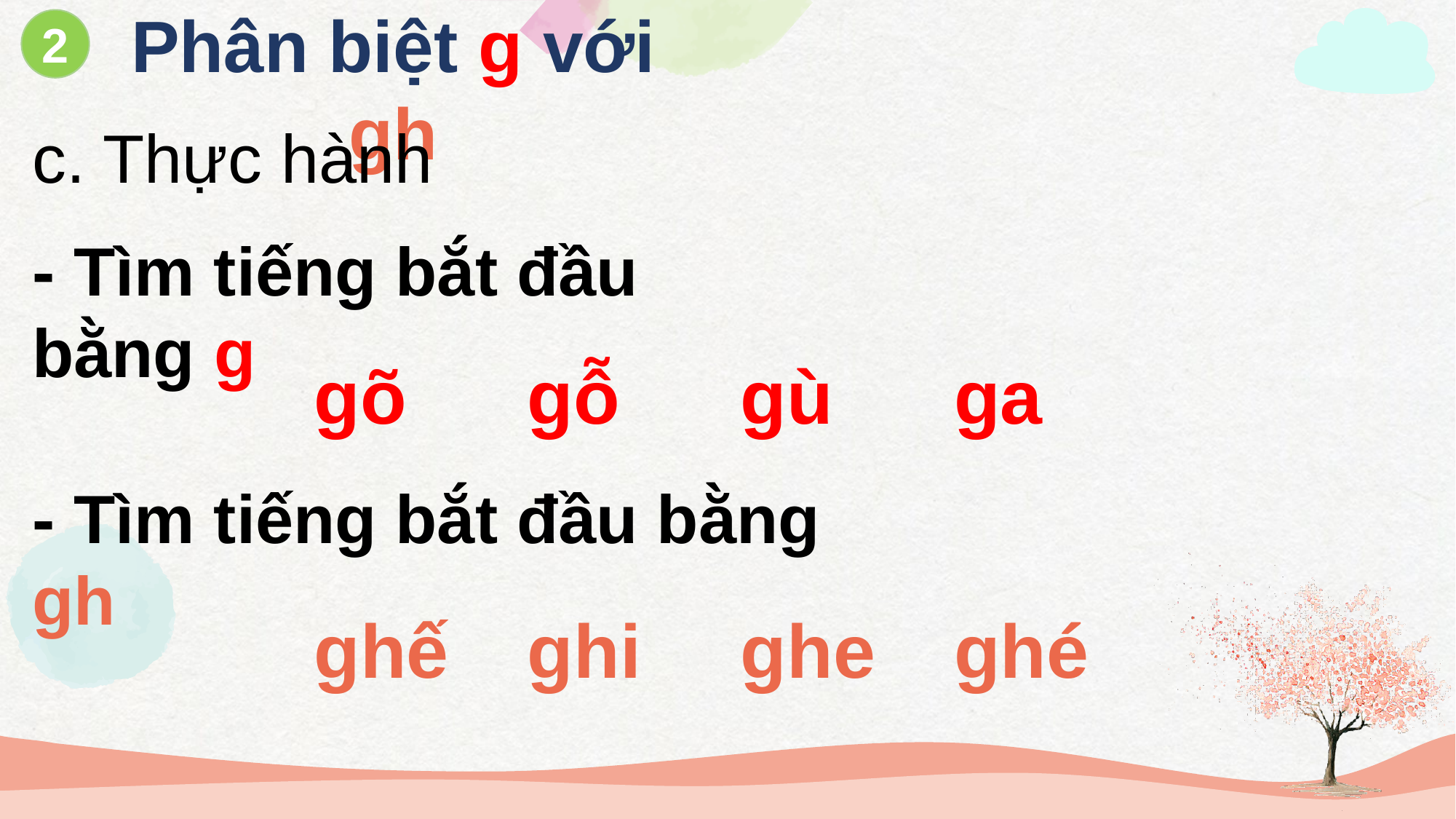

Phân biệt g với gh
2
c. Thực hành
- Tìm tiếng bắt đầu bằng g
gõ
gỗ
gù
ga
- Tìm tiếng bắt đầu bằng gh
ghế
ghi
ghe
ghé